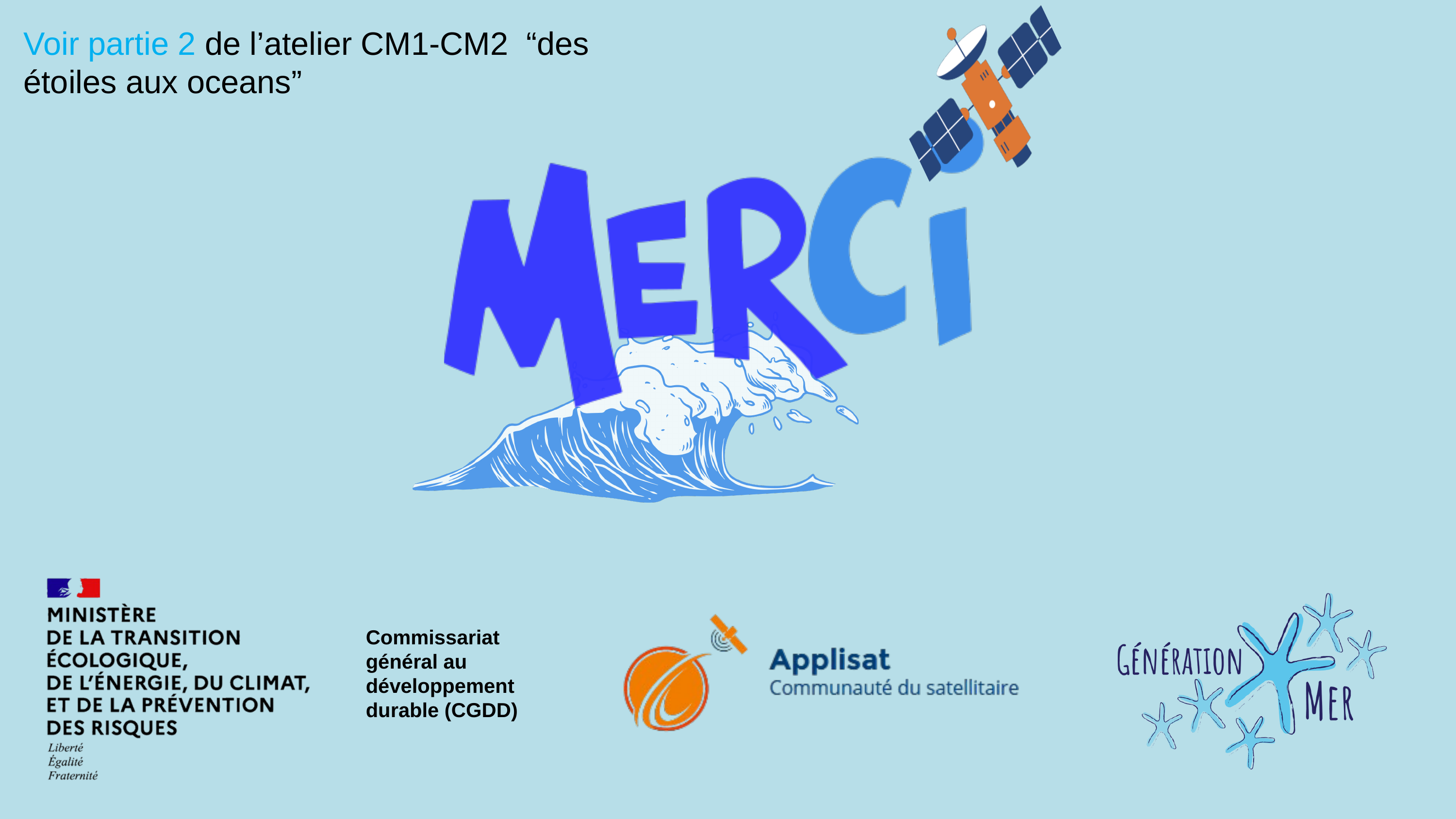

Voir partie 2 de l’atelier CM1-CM2  “des étoiles aux oceans”

Commissariat général au développement durable (CGDD)